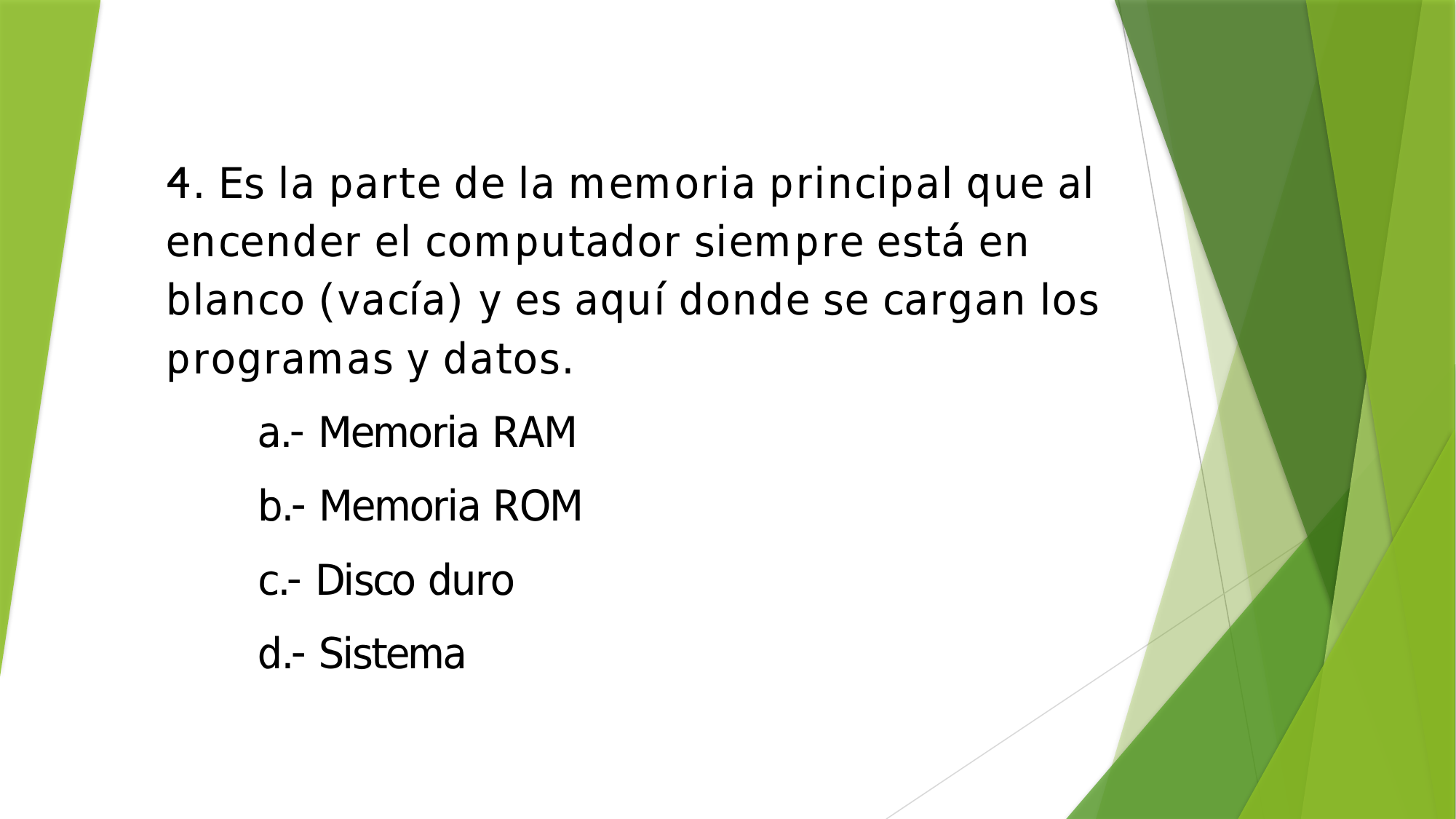

4. Es la parte de la memoria principal que al encender el computador siempre está en blanco (vacía) y es aquí donde se cargan los programas y datos.
a.- Memoria RAM
b.- Memoria ROM
c.- Disco duro
d.- Sistema